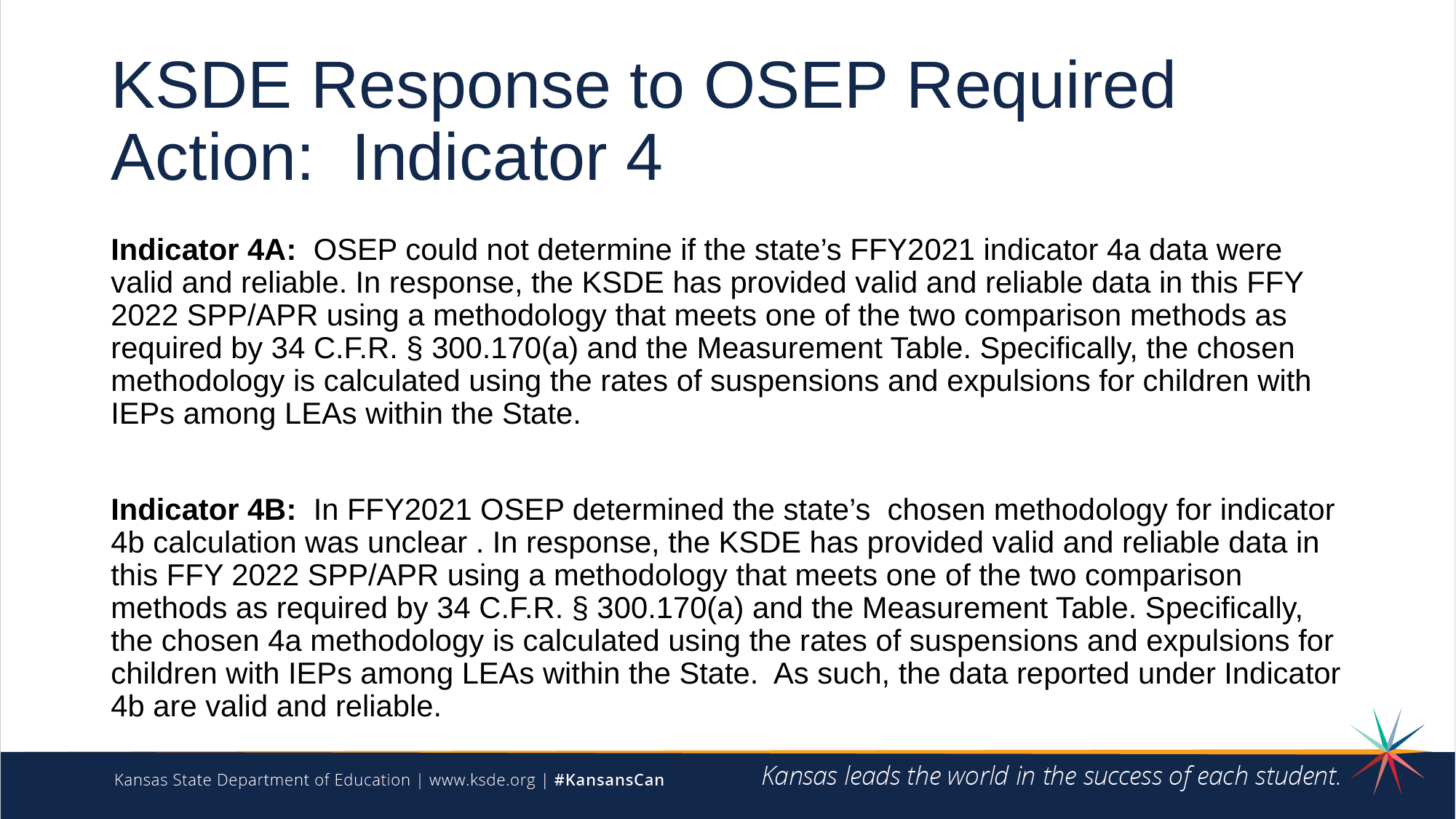

# KSDE Response to OSEP Required Action:  Indicator 4
Indicator 4A:  OSEP could not determine if the state’s FFY2021 indicator 4a data were valid and reliable. In response, the KSDE has provided valid and reliable data in this FFY 2022 SPP/APR using a methodology that meets one of the two comparison methods as required by 34 C.F.R. § 300.170(a) and the Measurement Table. Specifically, the chosen methodology is calculated using the rates of suspensions and expulsions for children with IEPs among LEAs within the State.

Indicator 4B:  In FFY2021 OSEP determined the state’s  chosen methodology for indicator 4b calculation was unclear . In response, the KSDE has provided valid and reliable data in this FFY 2022 SPP/APR using a methodology that meets one of the two comparison methods as required by 34 C.F.R. § 300.170(a) and the Measurement Table. Specifically, the chosen 4a methodology is calculated using the rates of suspensions and expulsions for children with IEPs among LEAs within the State.  As such, the data reported under Indicator 4b are valid and reliable.